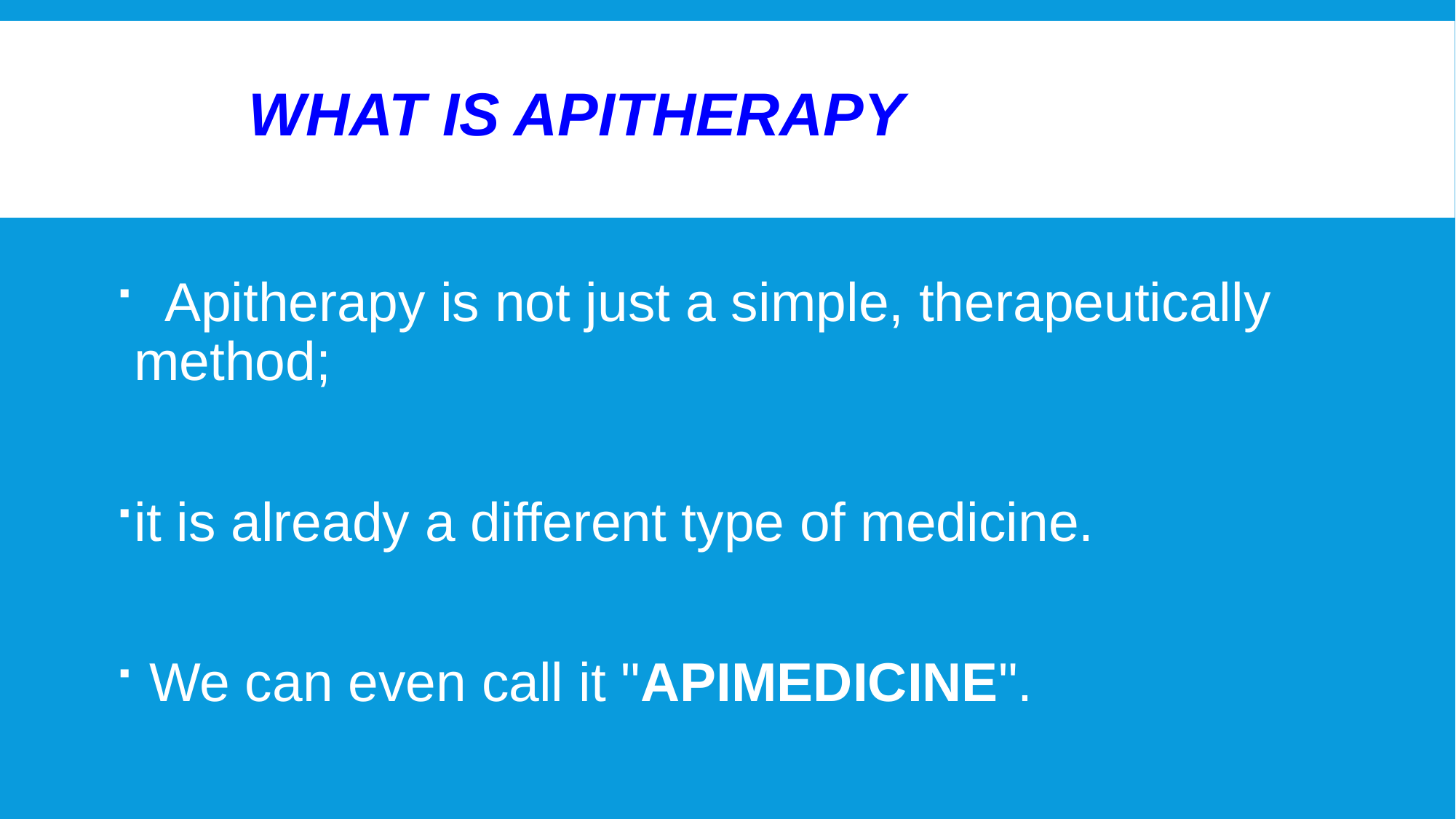

# WHAT IS APITHERAPY
  Apitherapy is not just a simple, therapeutically method;

it is already a different type of medicine.

 We can even call it "APIMEDICINE".